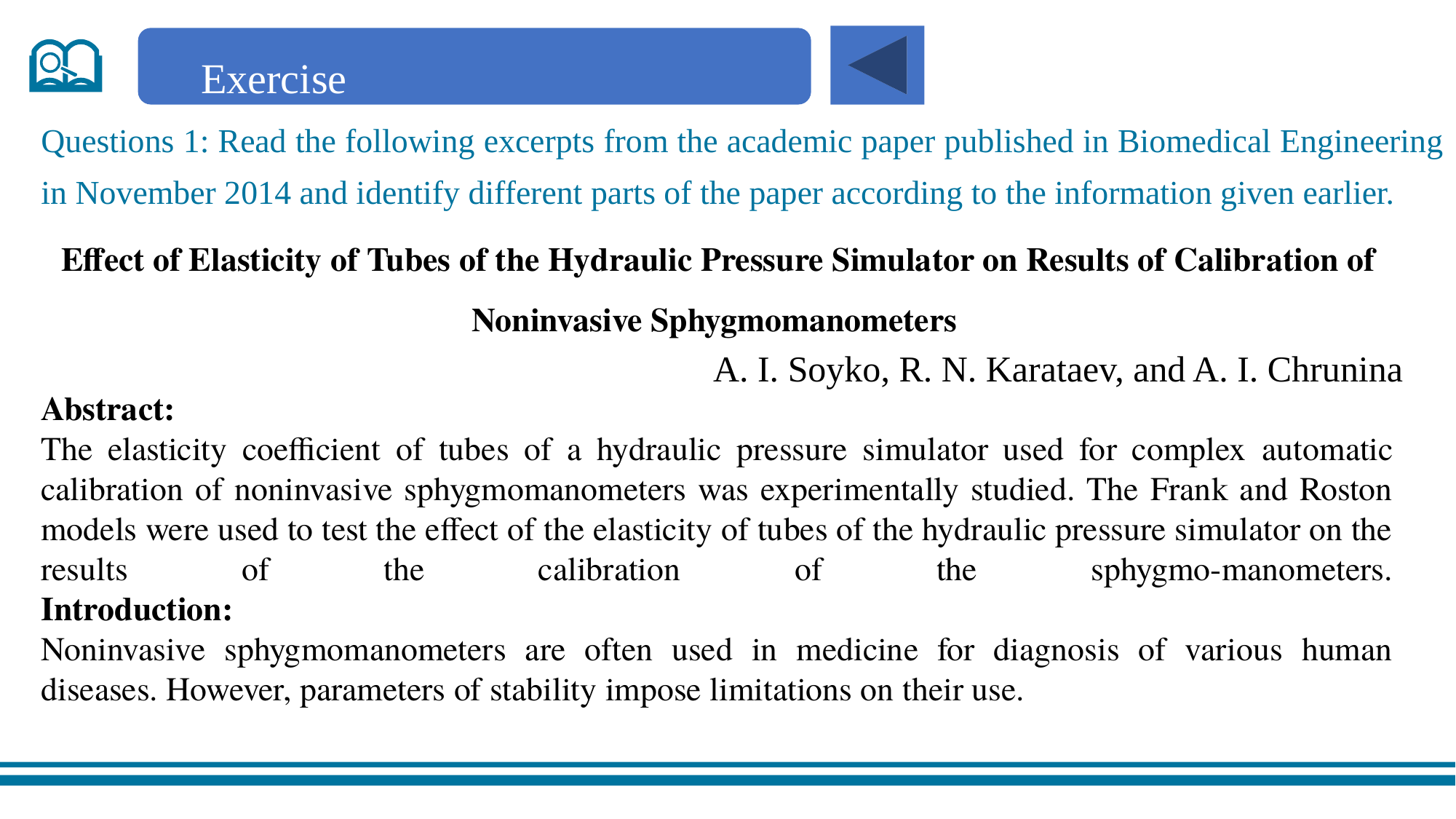

Exercise
Questions 1: Read the following excerpts from the academic paper published in Biomedical Engineering in November 2014 and identify different parts of the paper according to the information given earlier.
Effect of Elasticity of Tubes of the Hydraulic Pressure Simulator on Results of Calibration of Noninvasive Sphygmomanometers
A. I. Soyko, R. N. Karataev, and A. I. Chrunina
Abstract:
The elasticity coefficient of tubes of a hydraulic pressure simulator used for complex automatic calibration of noninvasive sphygmomanometers was experimentally studied. The Frank and Roston models were used to test the effect of the elasticity of tubes of the hydraulic pressure simulator on the results of the calibration of the sphygmo-manometers.
Introduction:
Noninvasive sphygmomanometers are often used in medicine for diagnosis of various human diseases. However, parameters of stability impose limitations on their use.